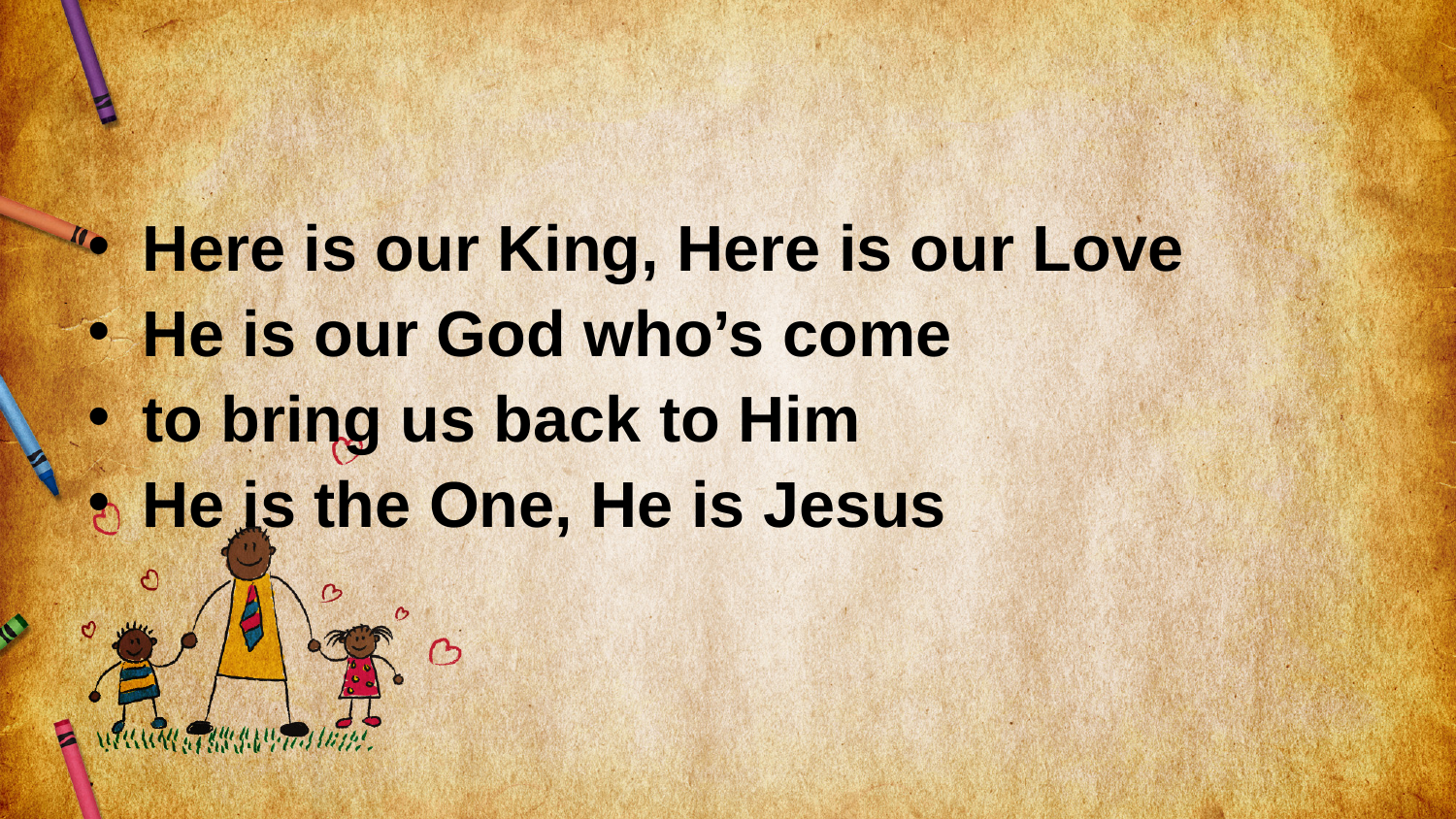

#
Here is our King, Here is our Love
He is our God who’s come
to bring us back to Him
He is the One, He is Jesus